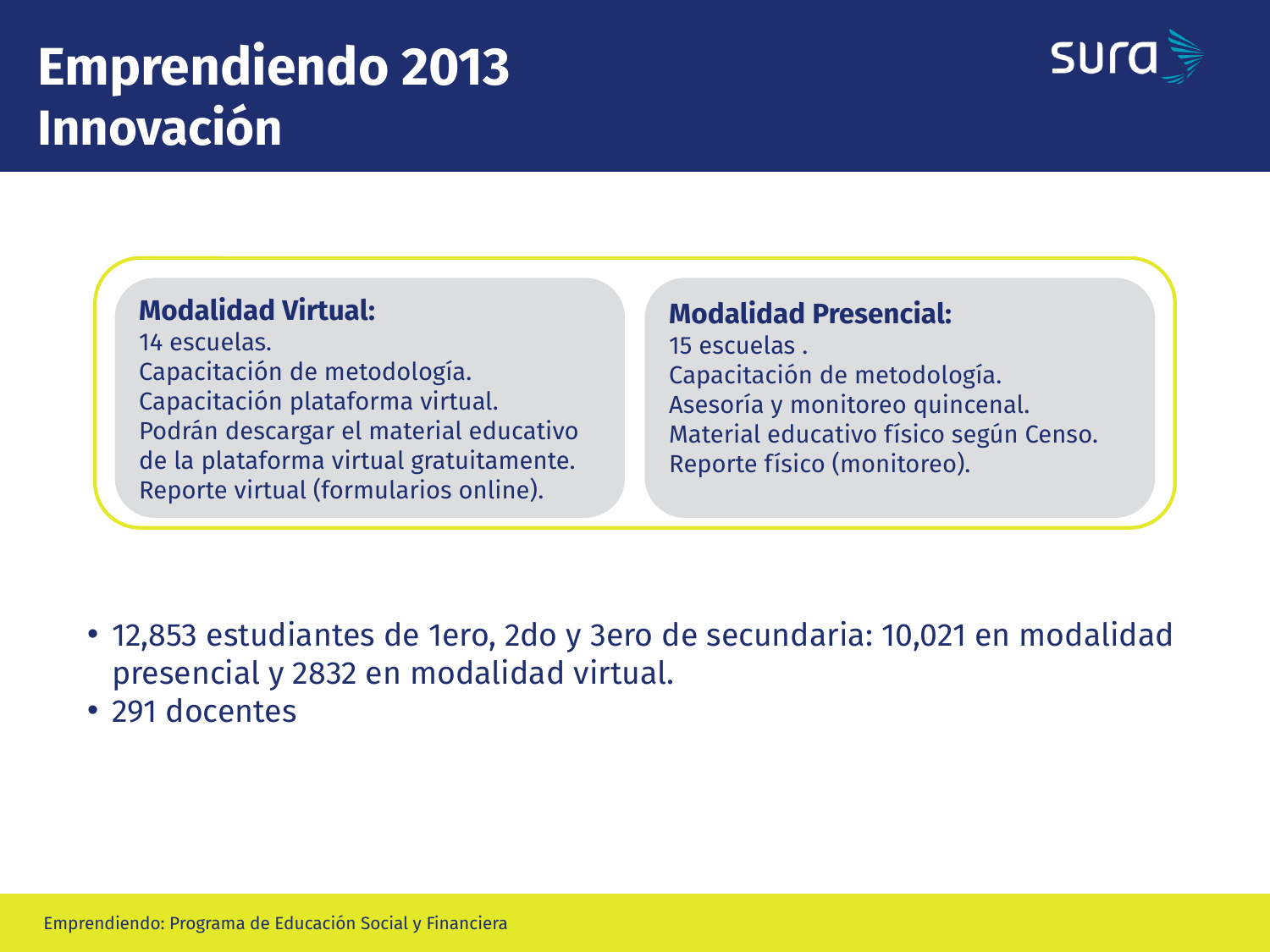

Emprendiendo 2013
Innovación

Modalidad Virtual:
14 escuelas.
Capacitación de metodología.
Capacitación plataforma virtual.
Podrán descargar el material educativo de la plataforma virtual gratuitamente.
Reporte virtual (formularios online).
Modalidad Presencial:
15 escuelas .
Capacitación de metodología.
Asesoría y monitoreo quincenal.
Material educativo físico según Censo.
Reporte físico (monitoreo).

12,853 estudiantes de 1ero, 2do y 3ero de secundaria: 10,021 en modalidad presencial y 2832 en modalidad virtual.
291 docentes